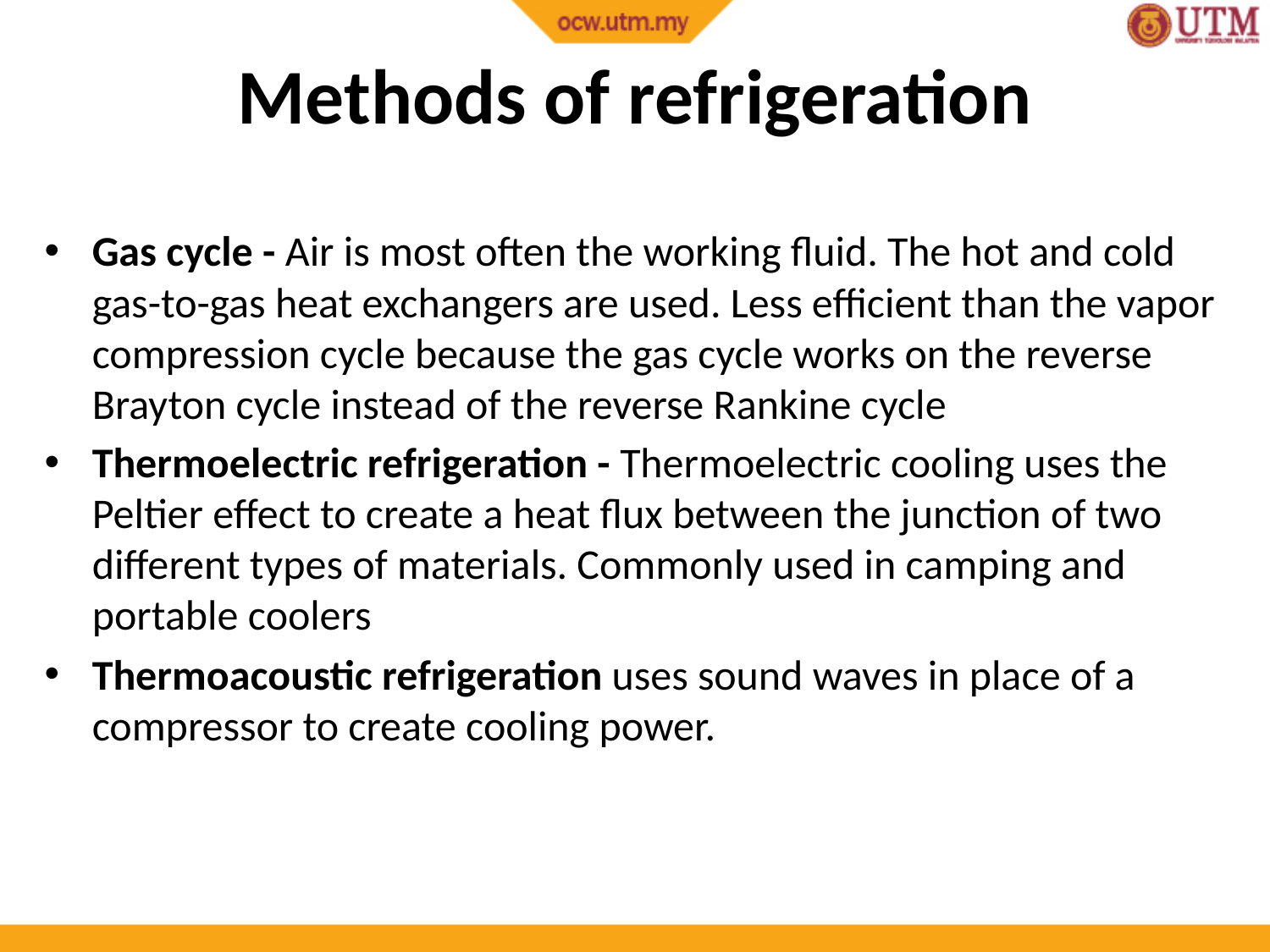

# Methods of refrigeration

Gas cycle - Air is most often the working fluid. The hot and cold gas-to-gas heat exchangers are used. Less efficient than the vapor compression cycle because the gas cycle works on the reverse Brayton cycle instead of the reverse Rankine cycle
Thermoelectric refrigeration - Thermoelectric cooling uses the Peltier effect to create a heat flux between the junction of two different types of materials. Commonly used in camping and portable coolers
Thermoacoustic refrigeration uses sound waves in place of a compressor to create cooling power.